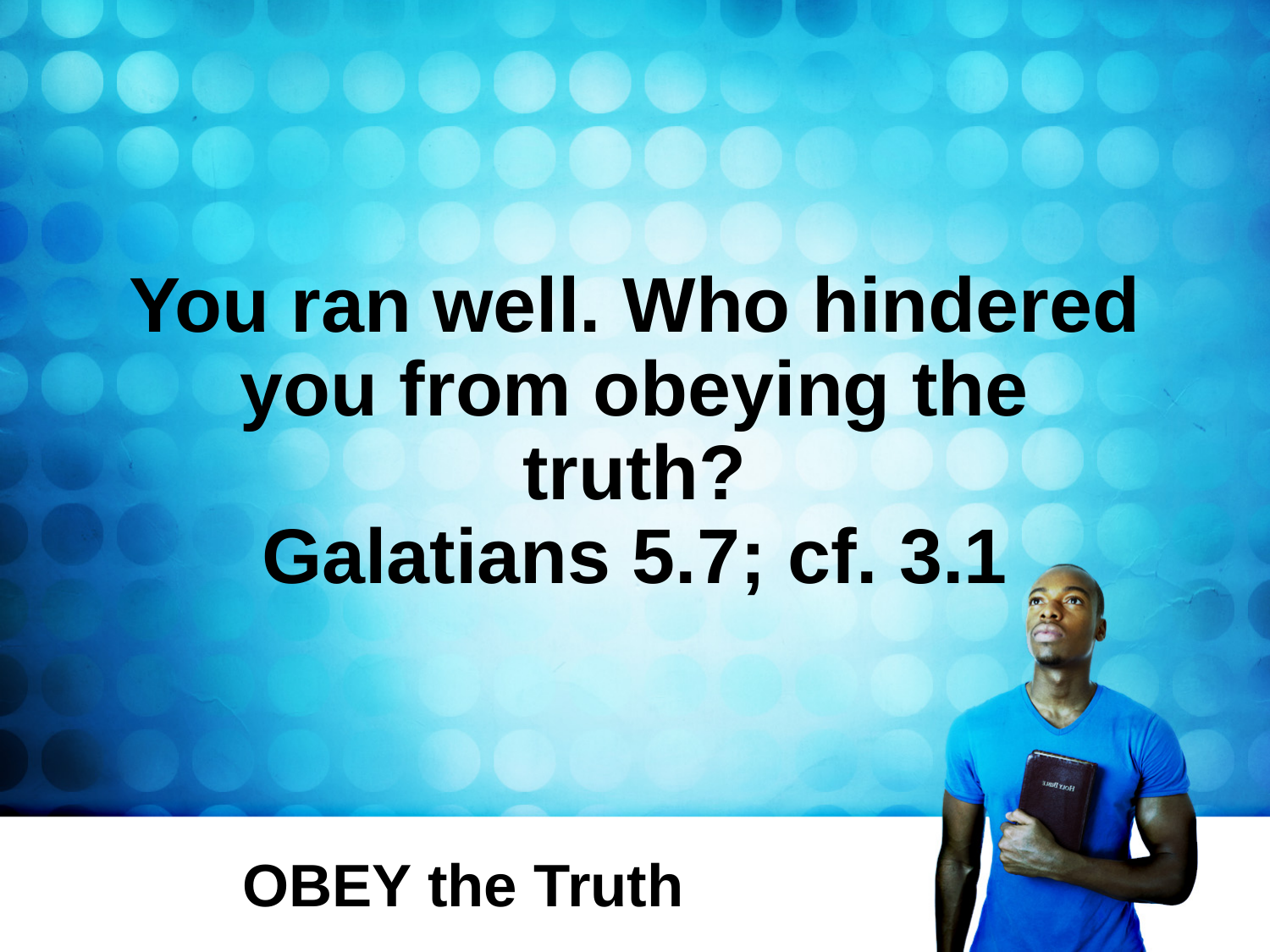

You ran well. Who hindered you from obeying the truth?
Galatians 5.7; cf. 3.1
# OBEY the Truth